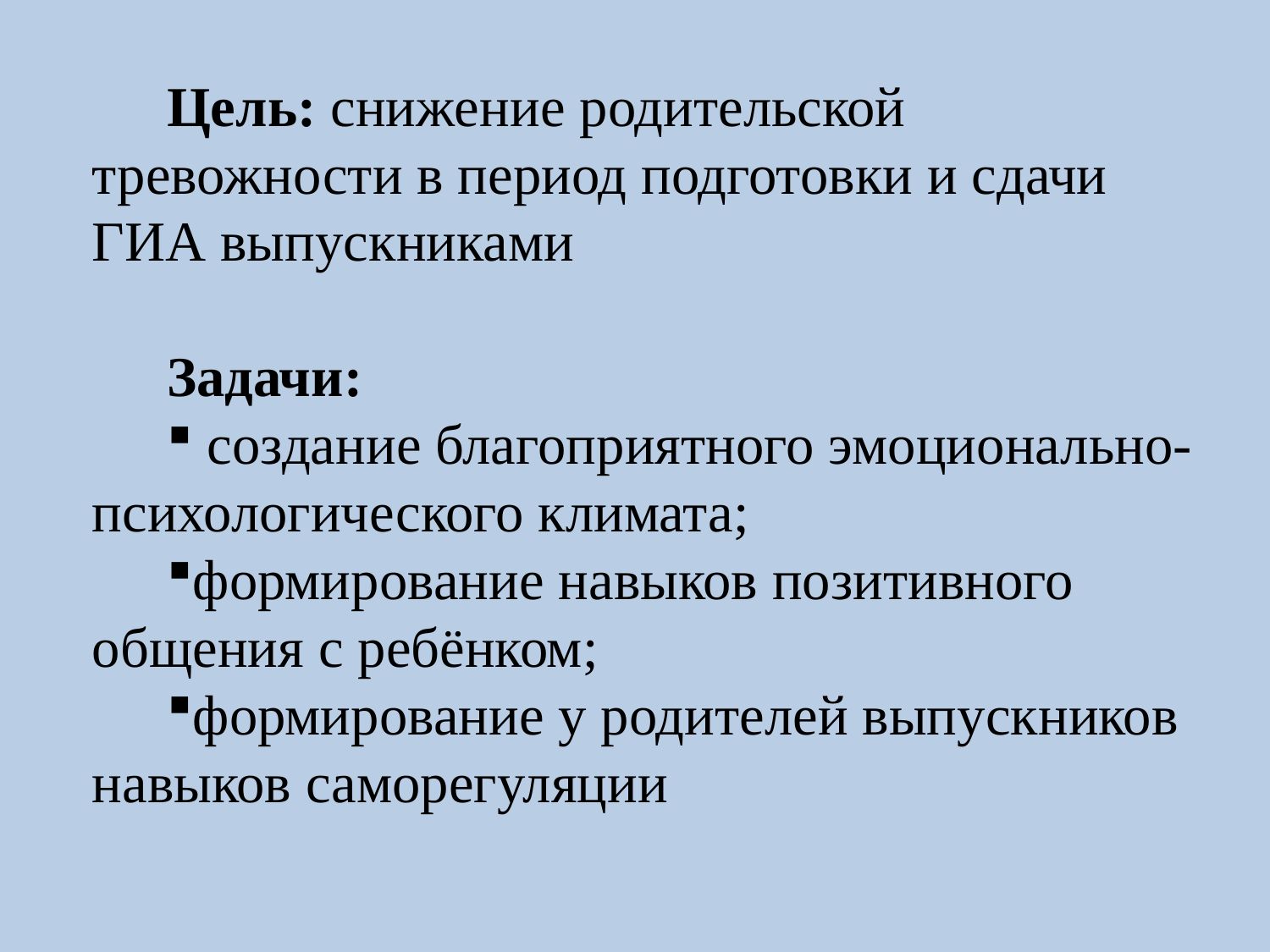

Цель: снижение родительской тревожности в период подготовки и сдачи ГИА выпускниками

Задачи:
 создание благоприятного эмоционально-психологического климата;
формирование навыков позитивного общения с ребёнком;
формирование у родителей выпускников навыков саморегуляции